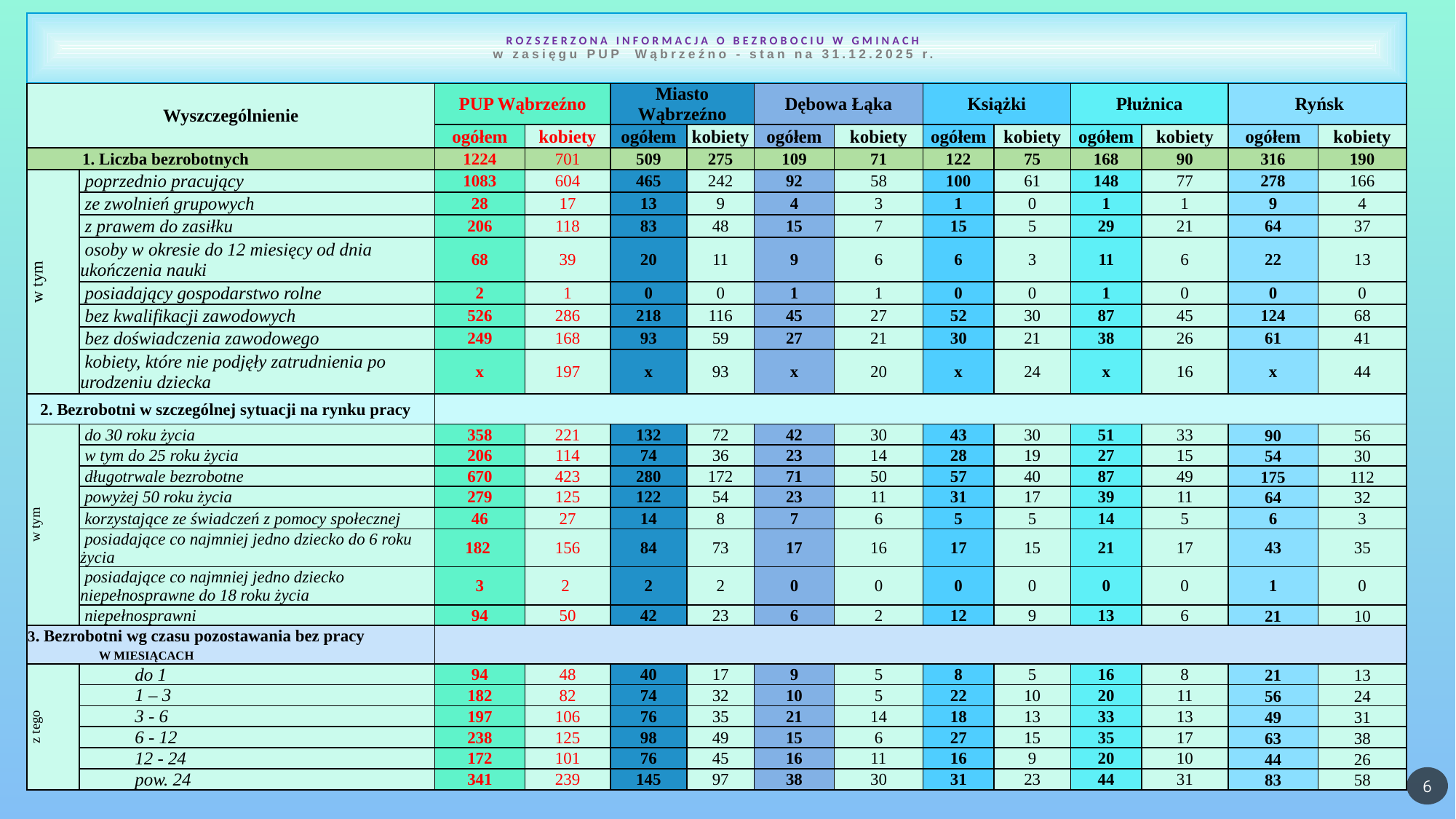

# ROZSZERZONA INFORMACJA O BEZROBOCIU W GMINACH w zasięgu PUP  Wąbrzeźno - stan na 31.12.2025 r.
| Wyszczególnienie |  | PUP Wąbrzeźno |  | Miasto Wąbrzeźno |  | Dębowa Łąka |  | Książki |  | Płużnica |  | Ryńsk |  |
| --- | --- | --- | --- | --- | --- | --- | --- | --- | --- | --- | --- | --- | --- |
|  |  | ogółem | kobiety | ogółem | kobiety | ogółem | kobiety | ogółem | kobiety | ogółem | kobiety | ogółem | kobiety |
| 1. Liczba bezrobotnych |  | 1224 | 701 | 509 | 275 | 109 | 71 | 122 | 75 | 168 | 90 | 316 | 190 |
| w tym | poprzednio pracujący | 1083 | 604 | 465 | 242 | 92 | 58 | 100 | 61 | 148 | 77 | 278 | 166 |
|  | ze zwolnień grupowych | 28 | 17 | 13 | 9 | 4 | 3 | 1 | 0 | 1 | 1 | 9 | 4 |
|  | z prawem do zasiłku | 206 | 118 | 83 | 48 | 15 | 7 | 15 | 5 | 29 | 21 | 64 | 37 |
|  | osoby w okresie do 12 miesięcy od dnia ukończenia nauki | 68 | 39 | 20 | 11 | 9 | 6 | 6 | 3 | 11 | 6 | 22 | 13 |
|  | posiadający gospodarstwo rolne | 2 | 1 | 0 | 0 | 1 | 1 | 0 | 0 | 1 | 0 | 0 | 0 |
|  | bez kwalifikacji zawodowych | 526 | 286 | 218 | 116 | 45 | 27 | 52 | 30 | 87 | 45 | 124 | 68 |
|  | bez doświadczenia zawodowego | 249 | 168 | 93 | 59 | 27 | 21 | 30 | 21 | 38 | 26 | 61 | 41 |
|  | kobiety, które nie podjęły zatrudnienia po urodzeniu dziecka | x | 197 | x | 93 | x | 20 | x | 24 | x | 16 | x | 44 |
| 2. Bezrobotni w szczególnej sytuacji na rynku pracy |  |  |  |  |  |  |  |  |  |  |  |  |  |
| w tym | do 30 roku życia | 358 | 221 | 132 | 72 | 42 | 30 | 43 | 30 | 51 | 33 | 90 | 56 |
|  | w tym do 25 roku życia | 206 | 114 | 74 | 36 | 23 | 14 | 28 | 19 | 27 | 15 | 54 | 30 |
|  | długotrwale bezrobotne | 670 | 423 | 280 | 172 | 71 | 50 | 57 | 40 | 87 | 49 | 175 | 112 |
|  | powyżej 50 roku życia | 279 | 125 | 122 | 54 | 23 | 11 | 31 | 17 | 39 | 11 | 64 | 32 |
|  | korzystające ze świadczeń z pomocy społecznej | 46 | 27 | 14 | 8 | 7 | 6 | 5 | 5 | 14 | 5 | 6 | 3 |
|  | posiadające co najmniej jedno dziecko do 6 roku życia | 182 | 156 | 84 | 73 | 17 | 16 | 17 | 15 | 21 | 17 | 43 | 35 |
|  | posiadające co najmniej jedno dziecko niepełnosprawne do 18 roku życia | 3 | 2 | 2 | 2 | 0 | 0 | 0 | 0 | 0 | 0 | 1 | 0 |
|  | niepełnosprawni | 94 | 50 | 42 | 23 | 6 | 2 | 12 | 9 | 13 | 6 | 21 | 10 |
| 3. Bezrobotni wg czasu pozostawania bez pracy W MIESIĄCACH |  |  |  |  |  |  |  |  |  |  |  |  |  |
| z tego | do 1 | 94 | 48 | 40 | 17 | 9 | 5 | 8 | 5 | 16 | 8 | 21 | 13 |
|  | 1 – 3 | 182 | 82 | 74 | 32 | 10 | 5 | 22 | 10 | 20 | 11 | 56 | 24 |
|  | 3 - 6 | 197 | 106 | 76 | 35 | 21 | 14 | 18 | 13 | 33 | 13 | 49 | 31 |
|  | 6 - 12 | 238 | 125 | 98 | 49 | 15 | 6 | 27 | 15 | 35 | 17 | 63 | 38 |
|  | 12 - 24 | 172 | 101 | 76 | 45 | 16 | 11 | 16 | 9 | 20 | 10 | 44 | 26 |
|  | pow. 24 | 341 | 239 | 145 | 97 | 38 | 30 | 31 | 23 | 44 | 31 | 83 | 58 |
6